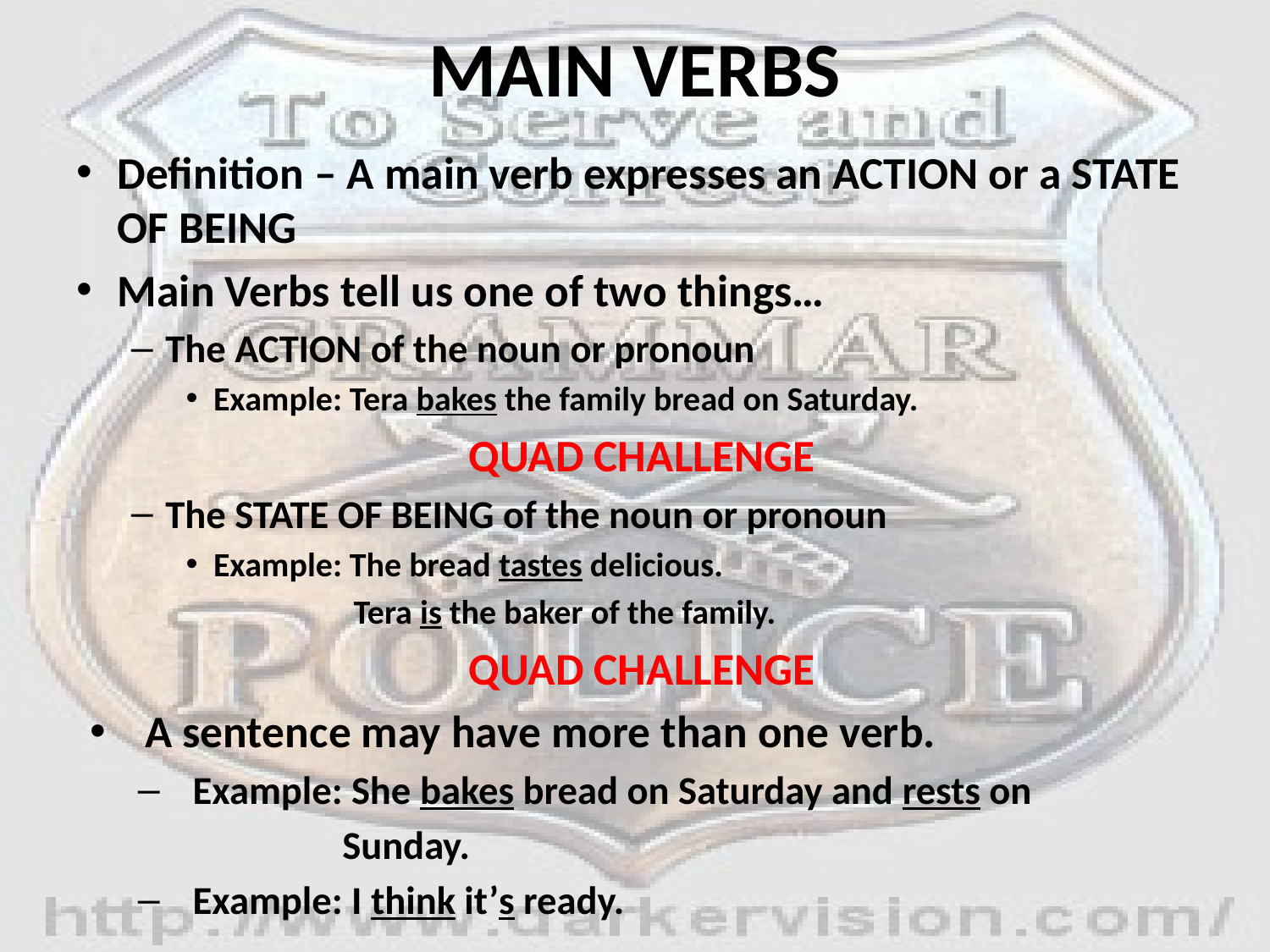

# MAIN VERBS
Definition – A main verb expresses an ACTION or a STATE OF BEING
Main Verbs tell us one of two things…
The ACTION of the noun or pronoun
Example: Tera bakes the family bread on Saturday.
QUAD CHALLENGE
The STATE OF BEING of the noun or pronoun
Example: The bread tastes delicious.
                      Tera is the baker of the family.
QUAD CHALLENGE
A sentence may have more than one verb.
Example: She bakes bread on Saturday and rests on
                       Sunday.
Example: I think it’s ready.